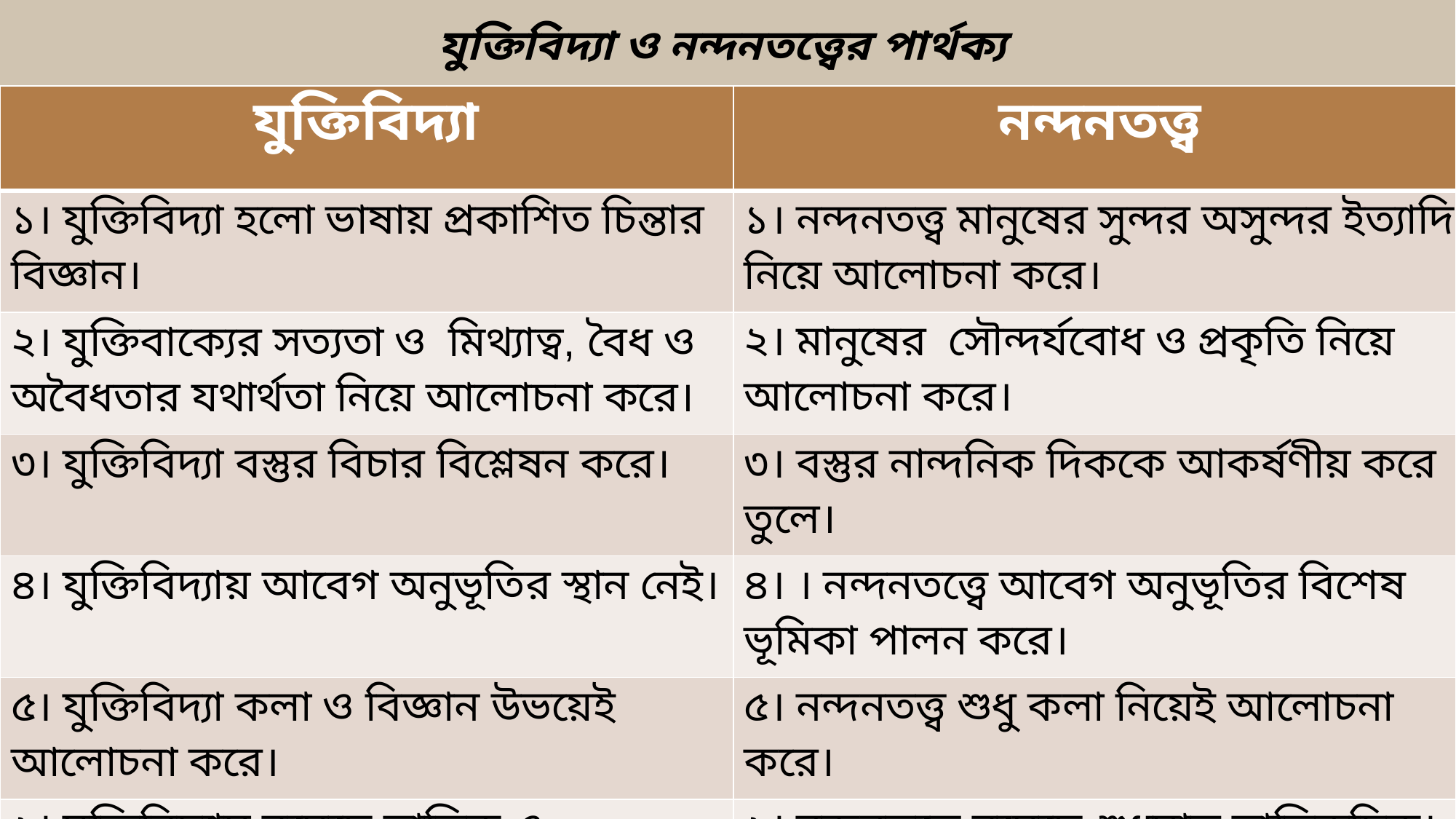

# যুক্তিবিদ্যা ও নন্দনতত্ত্বের পার্থক্য
| যুক্তিবিদ্যা | নন্দনতত্ত্ব |
| --- | --- |
| ১। যুক্তিবিদ্যা হলো ভাষায় প্রকাশিত চিন্তার বিজ্ঞান। | ১। নন্দনতত্ত্ব মানুষের সুন্দর অসুন্দর ইত্যাদি নিয়ে আলোচনা করে। |
| ২। যুক্তিবাক্যের সত্যতা ও মিথ্যাত্ব, বৈধ ও অবৈধতার যথার্থতা নিয়ে আলোচনা করে। | ২। মানুষের সৌন্দর্যবোধ ও প্রকৃতি নিয়ে আলোচনা করে। |
| ৩। যুক্তিবিদ্যা বস্তুর বিচার বিশ্লেষন করে। | ৩। বস্তুর নান্দনিক দিককে আকর্ষণীয় করে তুলে। |
| ৪। যুক্তিবিদ্যায় আবেগ অনুভূতির স্থান নেই। | ৪। । নন্দনতত্ত্বে আবেগ অনুভূতির বিশেষ ভূমিকা পালন করে। |
| ৫। যুক্তিবিদ্যা কলা ও বিজ্ঞান উভয়েই আলোচনা করে। | ৫। নন্দনতত্ত্ব শুধু কলা নিয়েই আলোচনা করে। |
| ৬। যুক্তিবিদ্যায় রয়েছে তাত্ত্বিক ও ব্যবহারিকদিক। | ৬। নন্দনতত্ত্বে রয়েছে শুধুমাত্র তাত্ত্বিকদিক। |